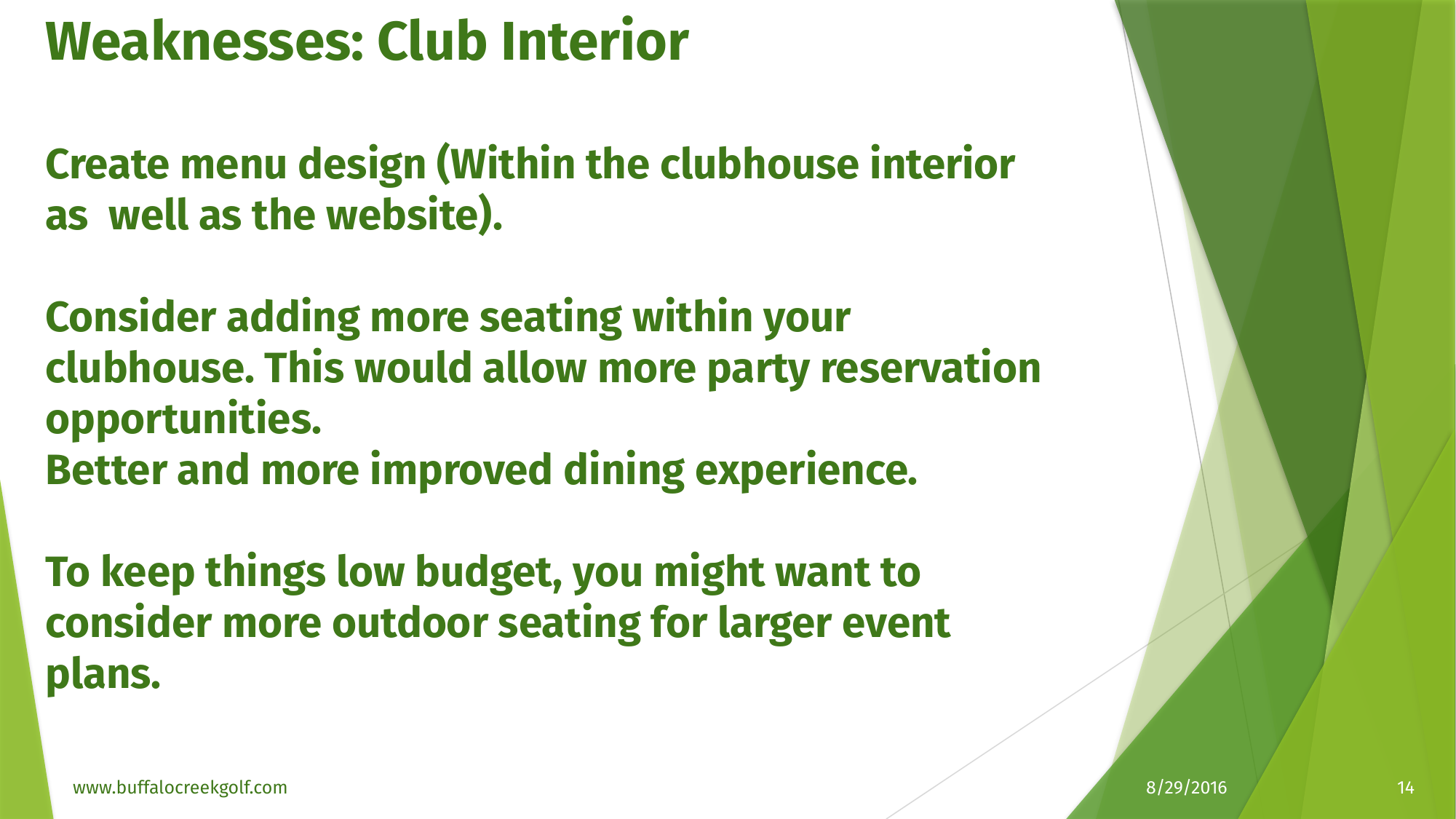

# Weaknesses: Club Interior Create menu design (Within the clubhouse interior as  well as the website). Consider adding more seating within your clubhouse. This would allow more party reservation opportunities. Better and more improved dining experience. To keep things low budget, you might want to consider more outdoor seating for larger event plans.
www.buffalocreekgolf.com
8/29/2016
14